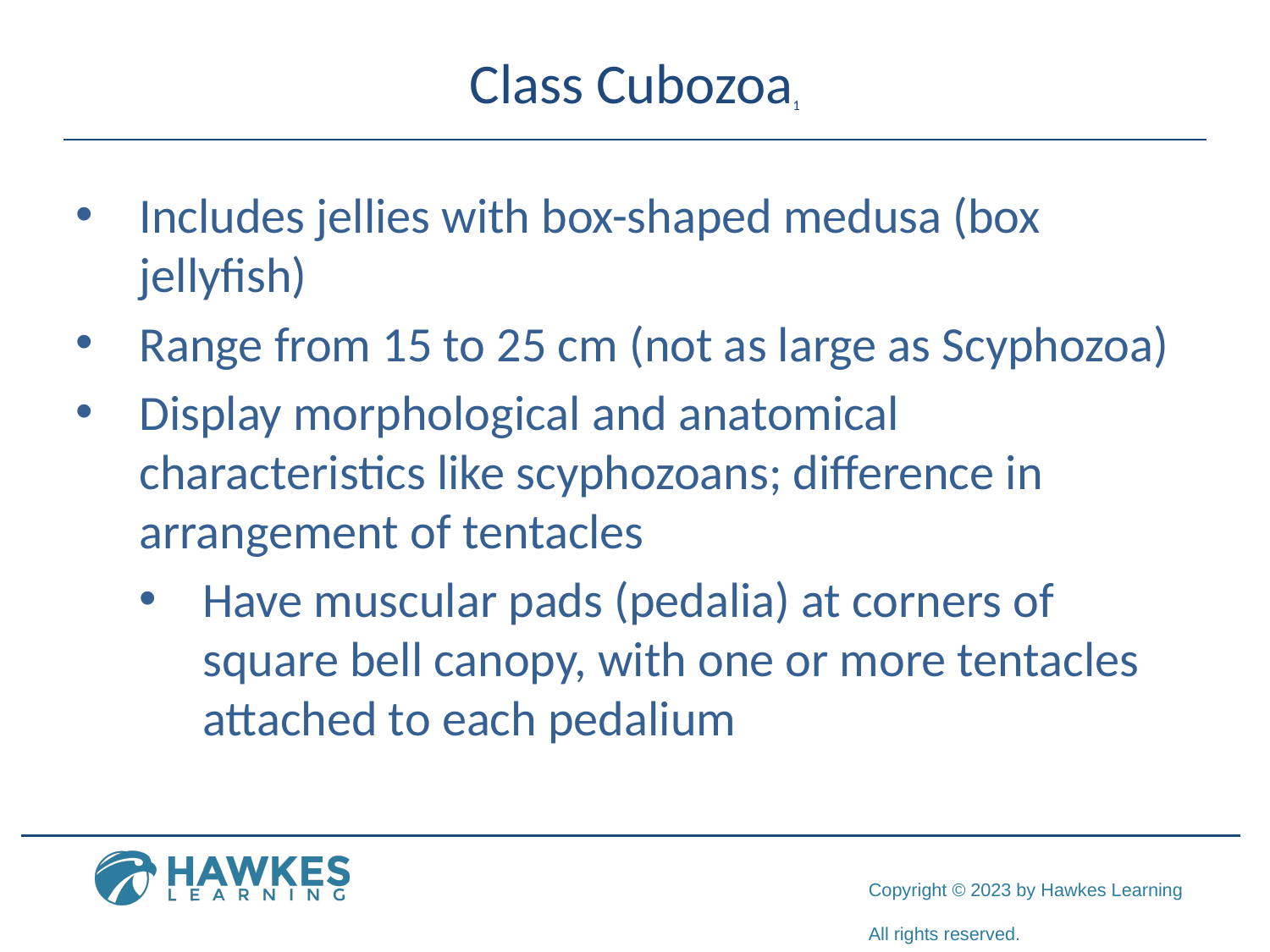

# Class Cubozoa1
Includes jellies with box-shaped medusa (box jellyfish)
Range from 15 to 25 cm (not as large as Scyphozoa)
Display morphological and anatomical characteristics like scyphozoans; difference in arrangement of tentacles
Have muscular pads (pedalia) at corners of square bell canopy, with one or more tentacles attached to each pedalium